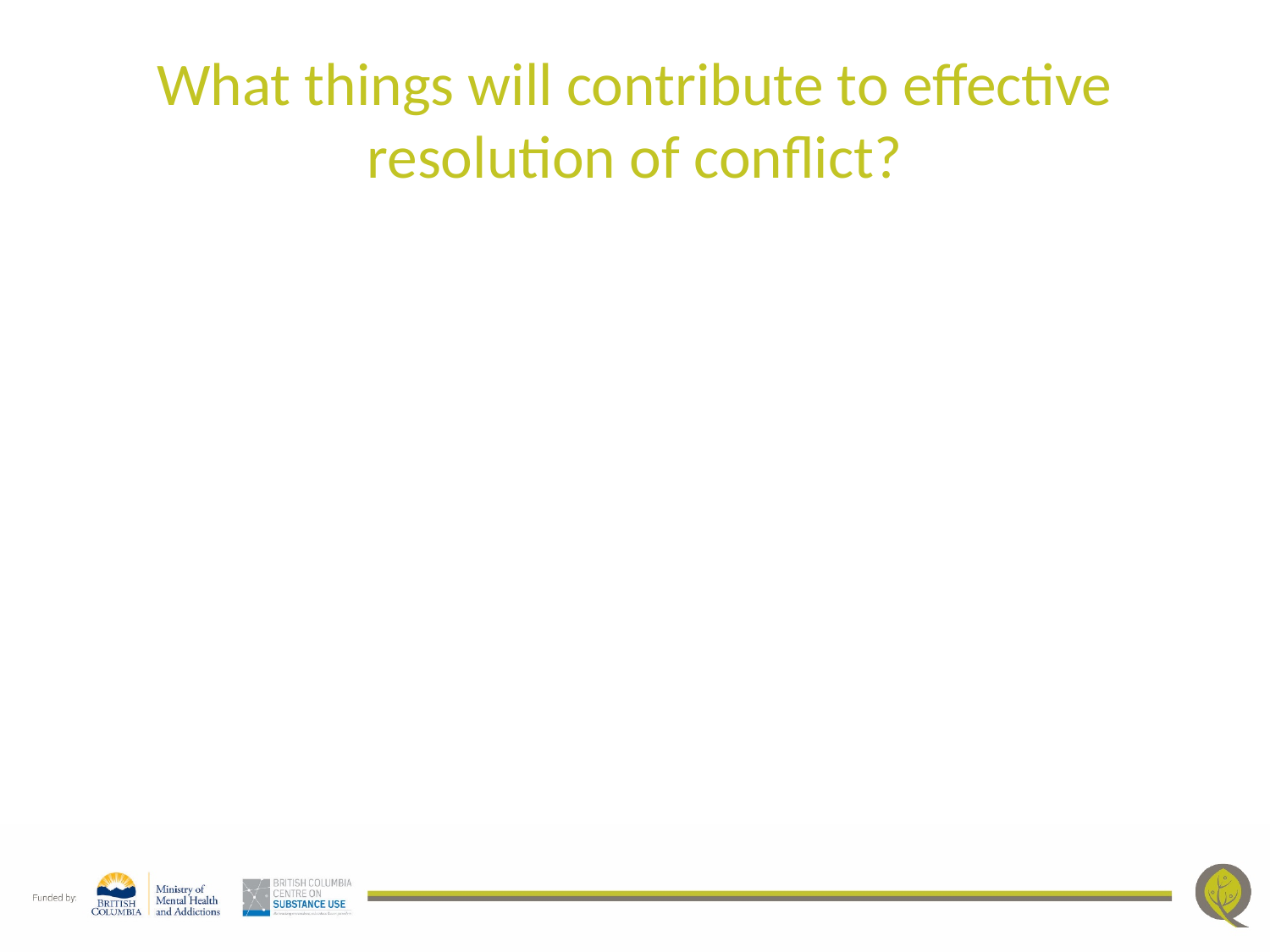

# What things will contribute to effective resolution of conflict?